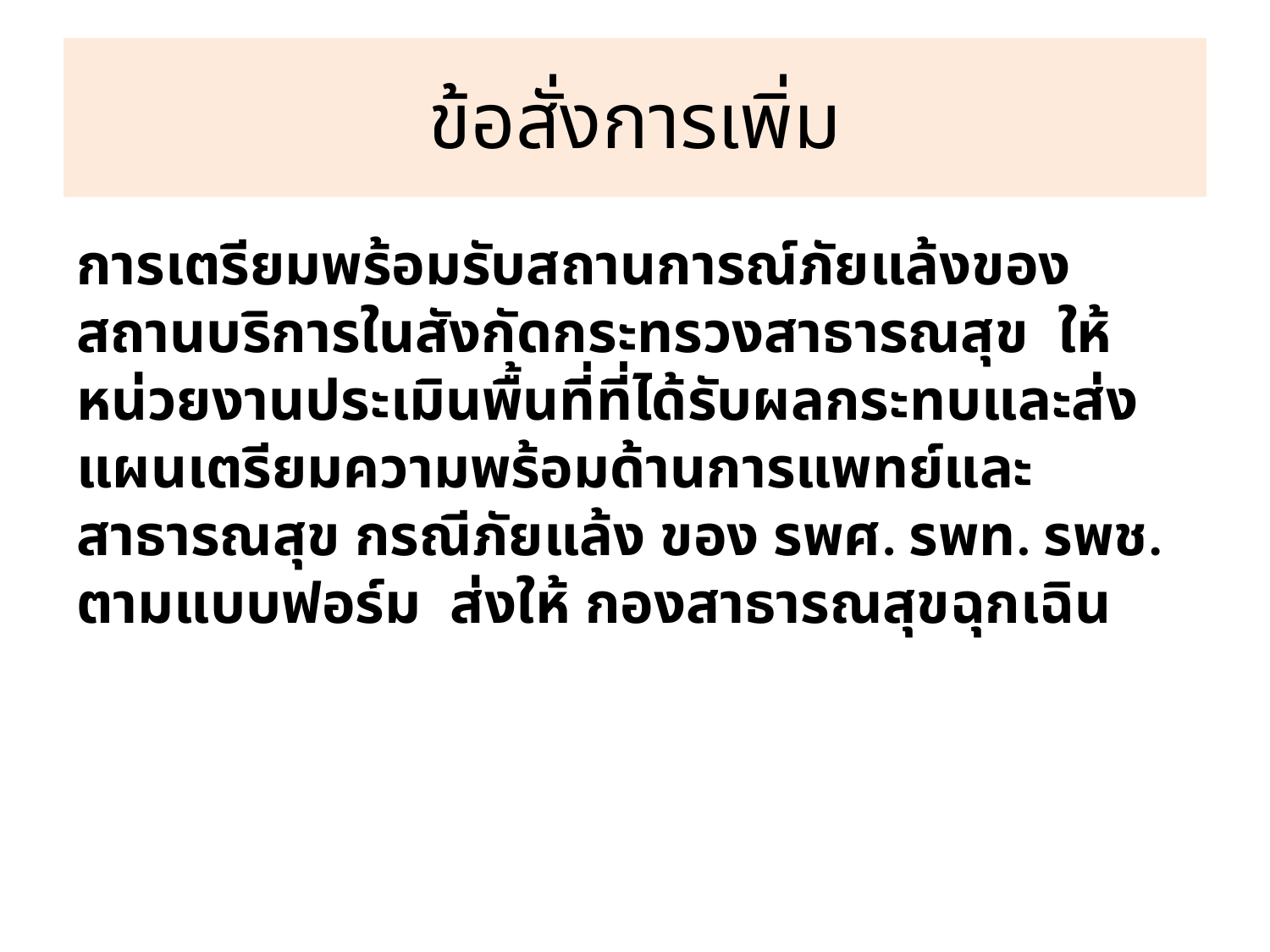

# ข้อสั่งการเพิ่ม
การเตรียมพร้อมรับสถานการณ์ภัยแล้งของสถานบริการในสังกัดกระทรวงสาธารณสุข  ให้หน่วยงานประเมินพื้นที่ที่ได้รับผลกระทบและส่งแผนเตรียมความพร้อมด้านการแพทย์และสาธารณสุข กรณีภัยแล้ง ของ รพศ. รพท. รพช. ตามแบบฟอร์ม  ส่งให้ กองสาธารณสุขฉุกเฉิน